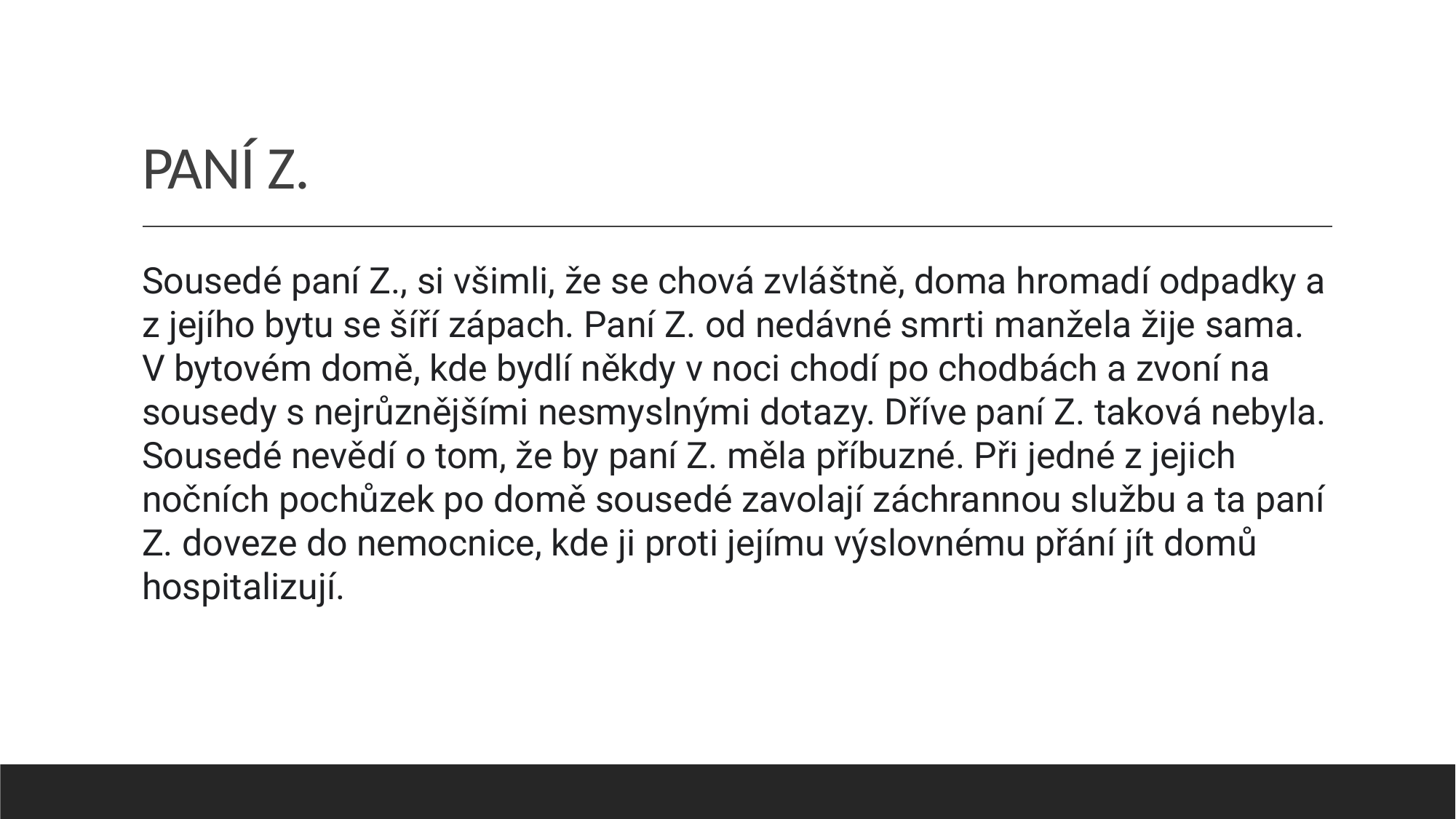

# PANÍ Z.
Sousedé paní Z., si všimli, že se chová zvláštně, doma hromadí odpadky a z jejího bytu se šíří zápach. Paní Z. od nedávné smrti manžela žije sama. V bytovém domě, kde bydlí někdy v noci chodí po chodbách a zvoní na sousedy s nejrůznějšími nesmyslnými dotazy. Dříve paní Z. taková nebyla. Sousedé nevědí o tom, že by paní Z. měla příbuzné. Při jedné z jejich nočních pochůzek po domě sousedé zavolají záchrannou službu a ta paní Z. doveze do nemocnice, kde ji proti jejímu výslovnému přání jít domů hospitalizují.